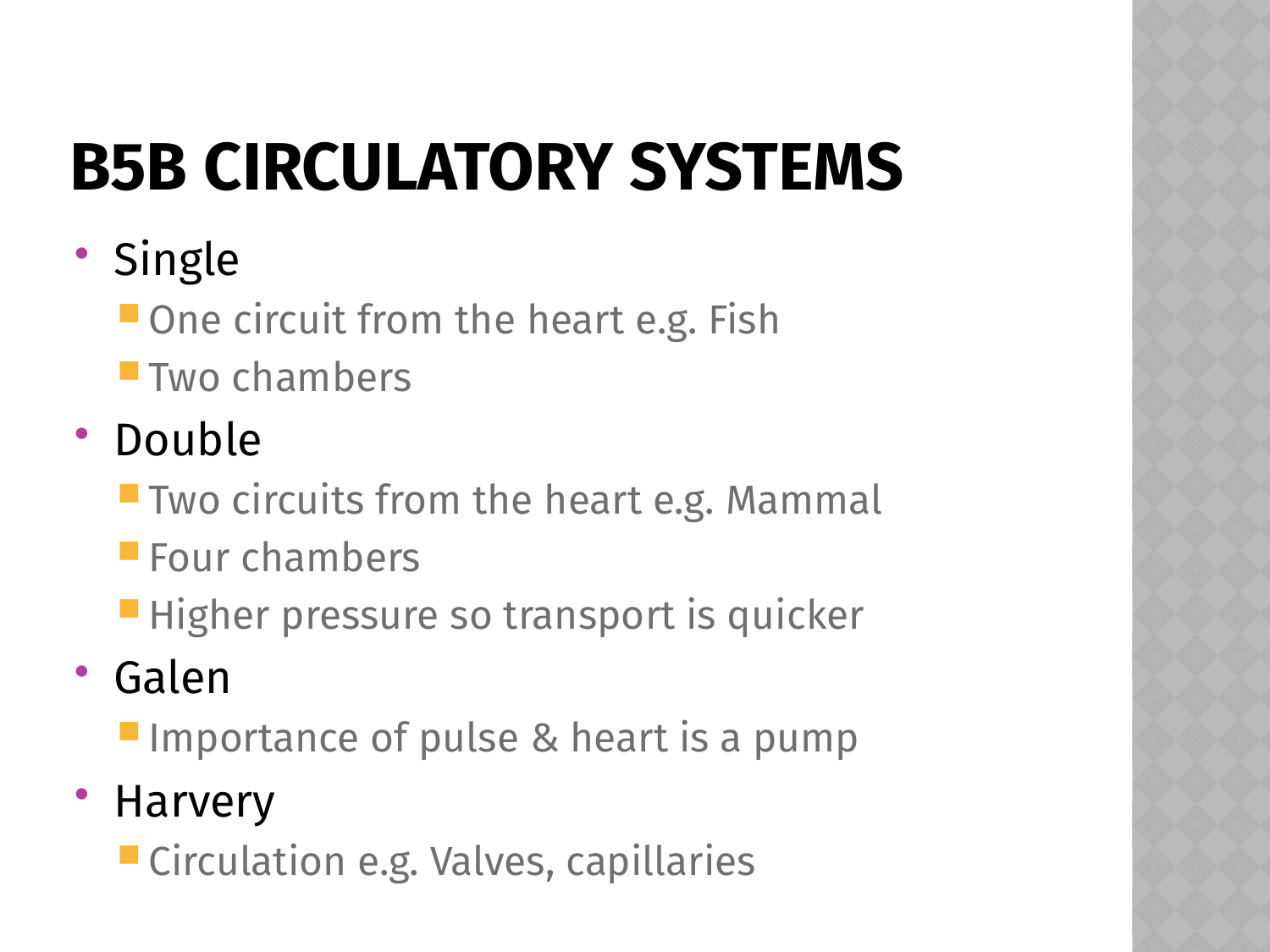

# B5b Circulatory systems
Single
One circuit from the heart e.g. Fish
Two chambers
Double
Two circuits from the heart e.g. Mammal
Four chambers
Higher pressure so transport is quicker
Galen
Importance of pulse & heart is a pump
Harvery
Circulation e.g. Valves, capillaries